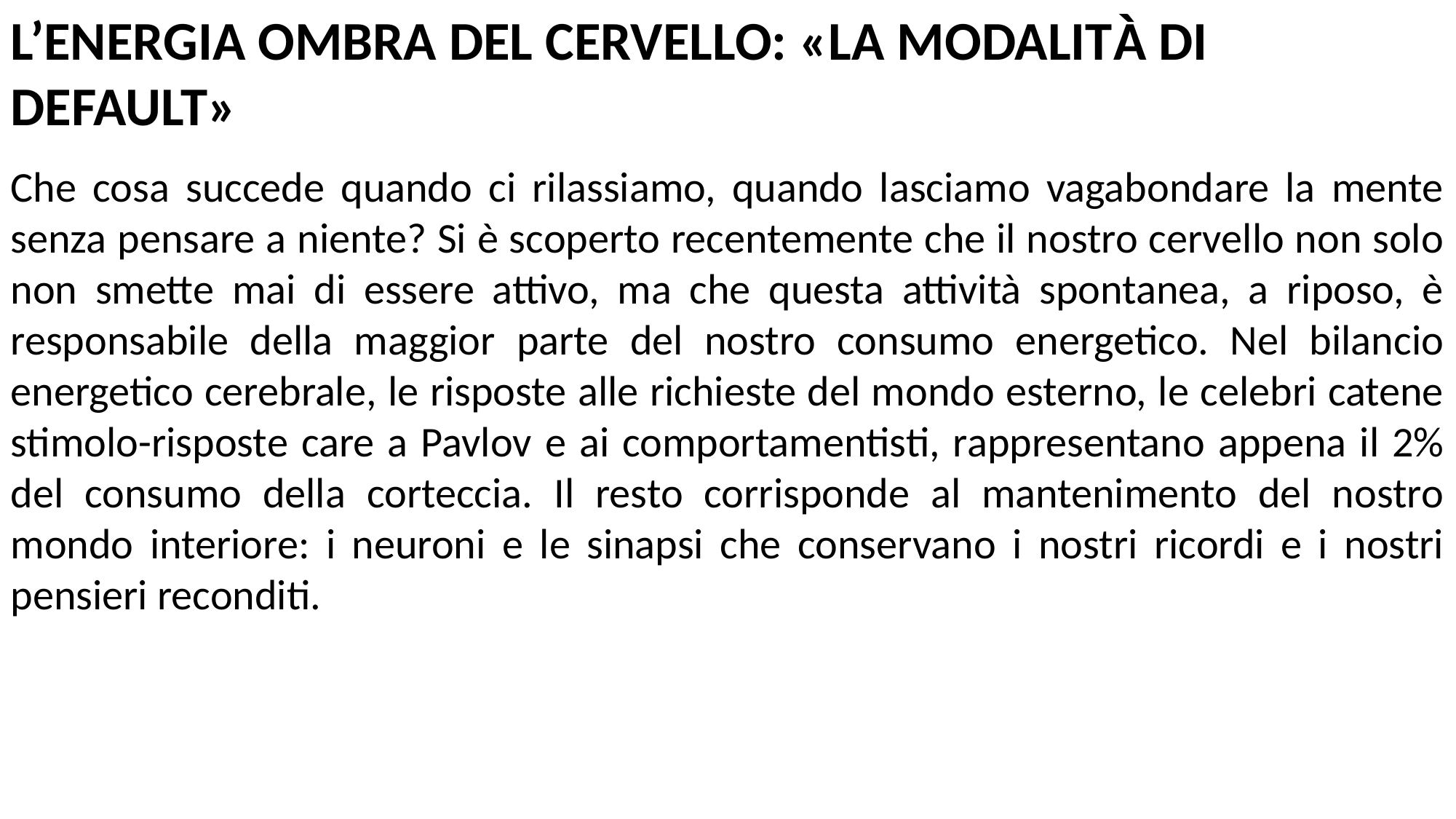

L’ENERGIA OMBRA DEL CERVELLO: «LA MODALITà DI DEFAULT»
Che cosa succede quando ci rilassiamo, quando lasciamo vagabondare la mente senza pensare a niente? Si è scoperto recentemente che il nostro cervello non solo non smette mai di essere attivo, ma che questa attività spontanea, a riposo, è responsabile della maggior parte del nostro consumo energetico. Nel bilancio energetico cerebrale, le risposte alle richieste del mondo esterno, le celebri catene stimolo-risposte care a Pavlov e ai comportamentisti, rappresentano appena il 2% del consumo della corteccia. Il resto corrisponde al mantenimento del nostro mondo interiore: i neuroni e le sinapsi che conservano i nostri ricordi e i nostri pensieri reconditi.